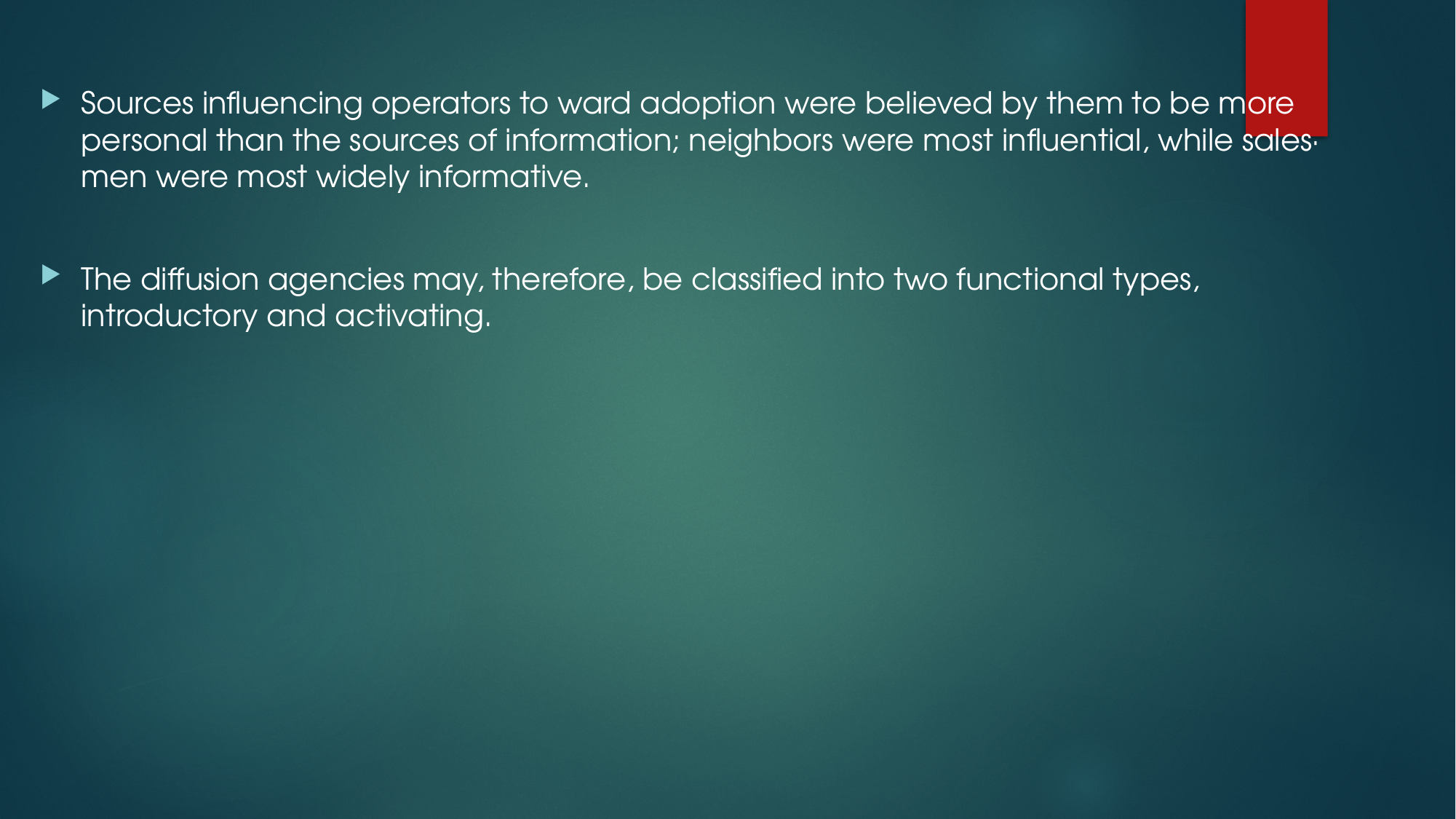

Sources influencing operators to ward adoption were believed by them to be more personal than the sources of information; neighbors were most influential, while sales· men were most widely informative.

The diffusion agencies may, therefore, be classified into two functional types, introductory and activating.